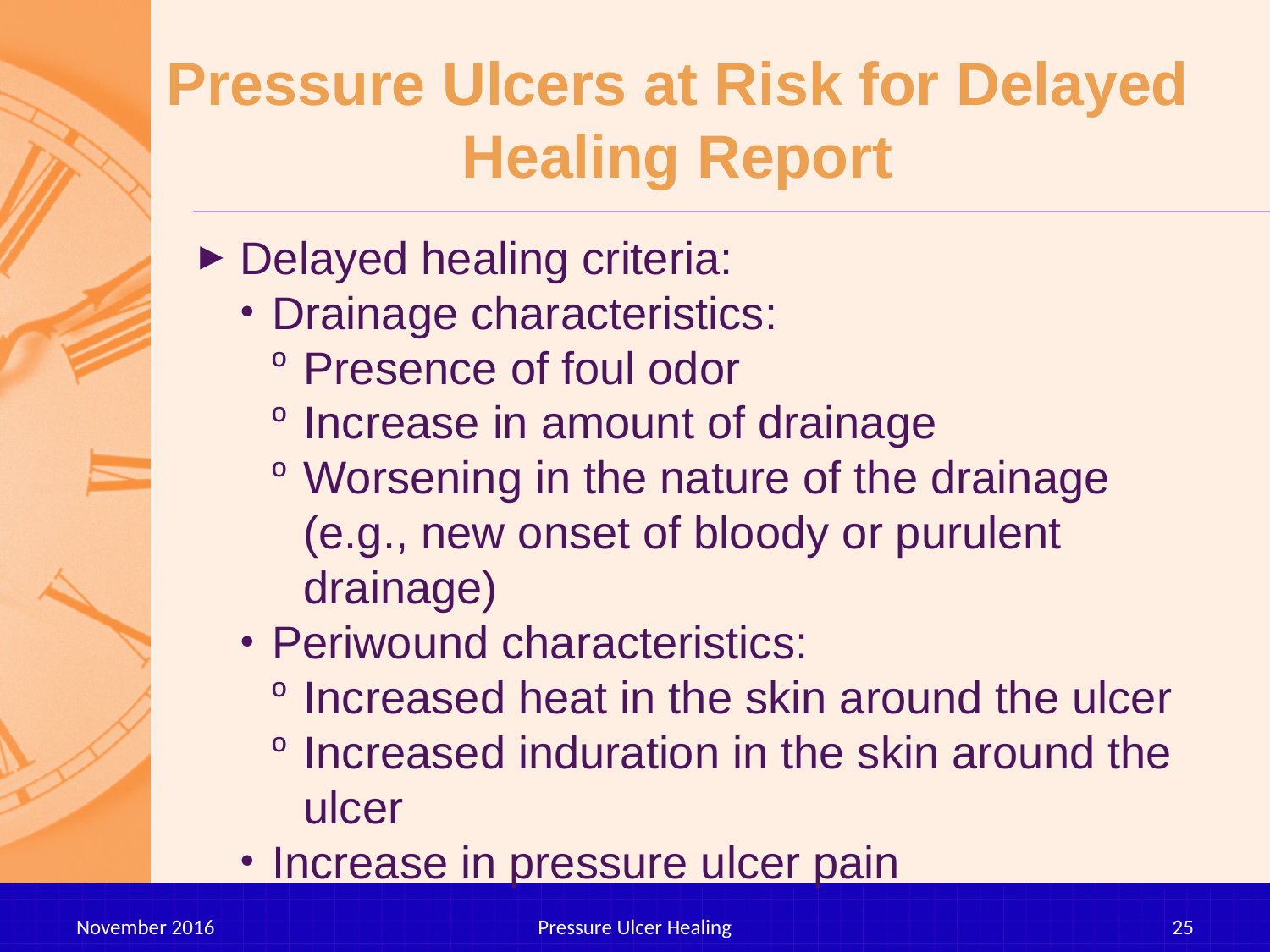

# Pressure Ulcers at Risk for Delayed Healing Report
Delayed healing criteria:
Drainage characteristics:
Presence of foul odor
Increase in amount of drainage
Worsening in the nature of the drainage (e.g., new onset of bloody or purulent drainage)
Periwound characteristics:
Increased heat in the skin around the ulcer
Increased induration in the skin around the ulcer
Increase in pressure ulcer pain
November 2016
Pressure Ulcer Healing
25